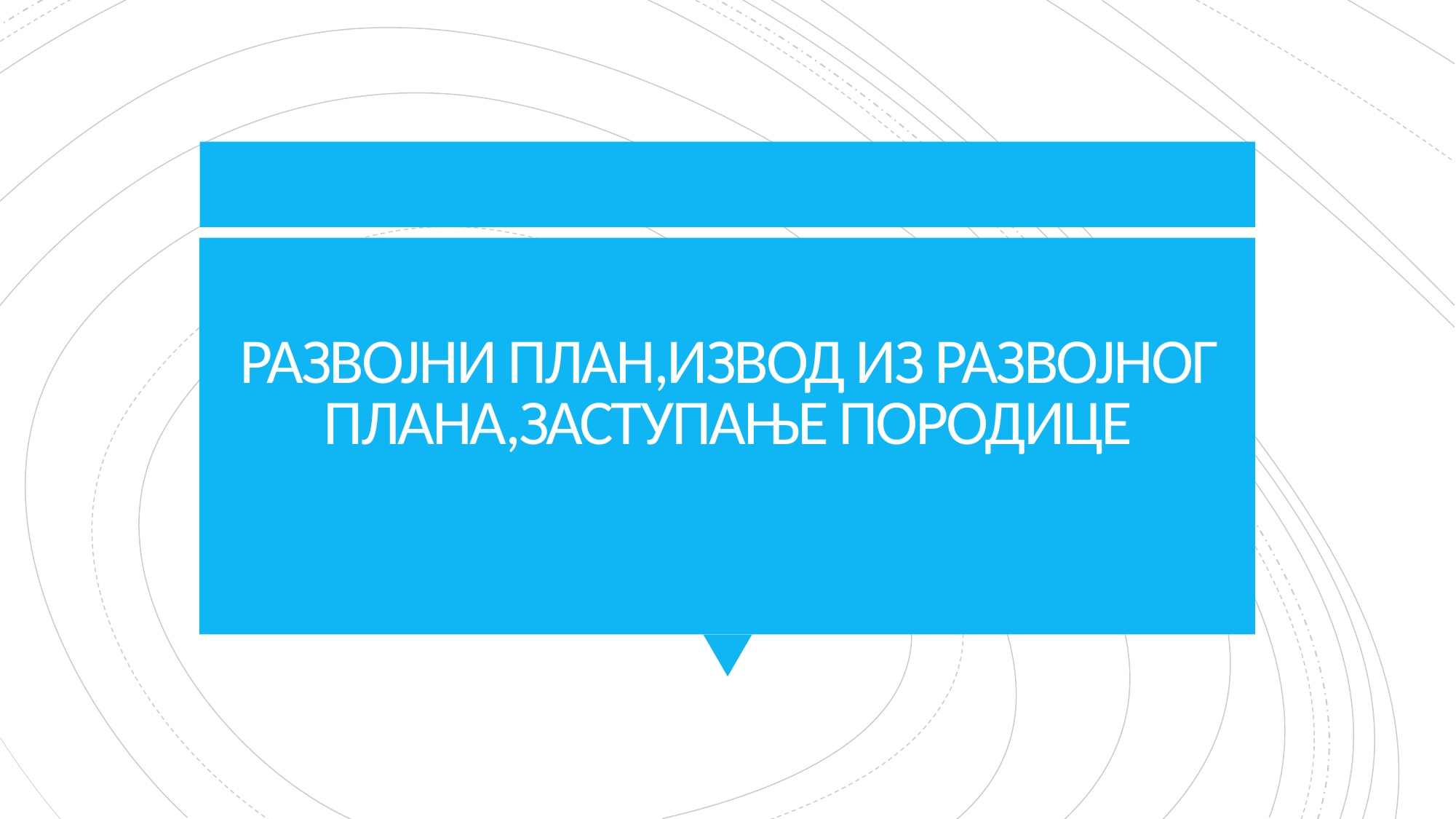

# РАЗВОЈНИ ПЛАН,ИЗВОД ИЗ РАЗВОЈНОГ ПЛАНА,ЗАСТУПАЊЕ ПОРОДИЦЕ